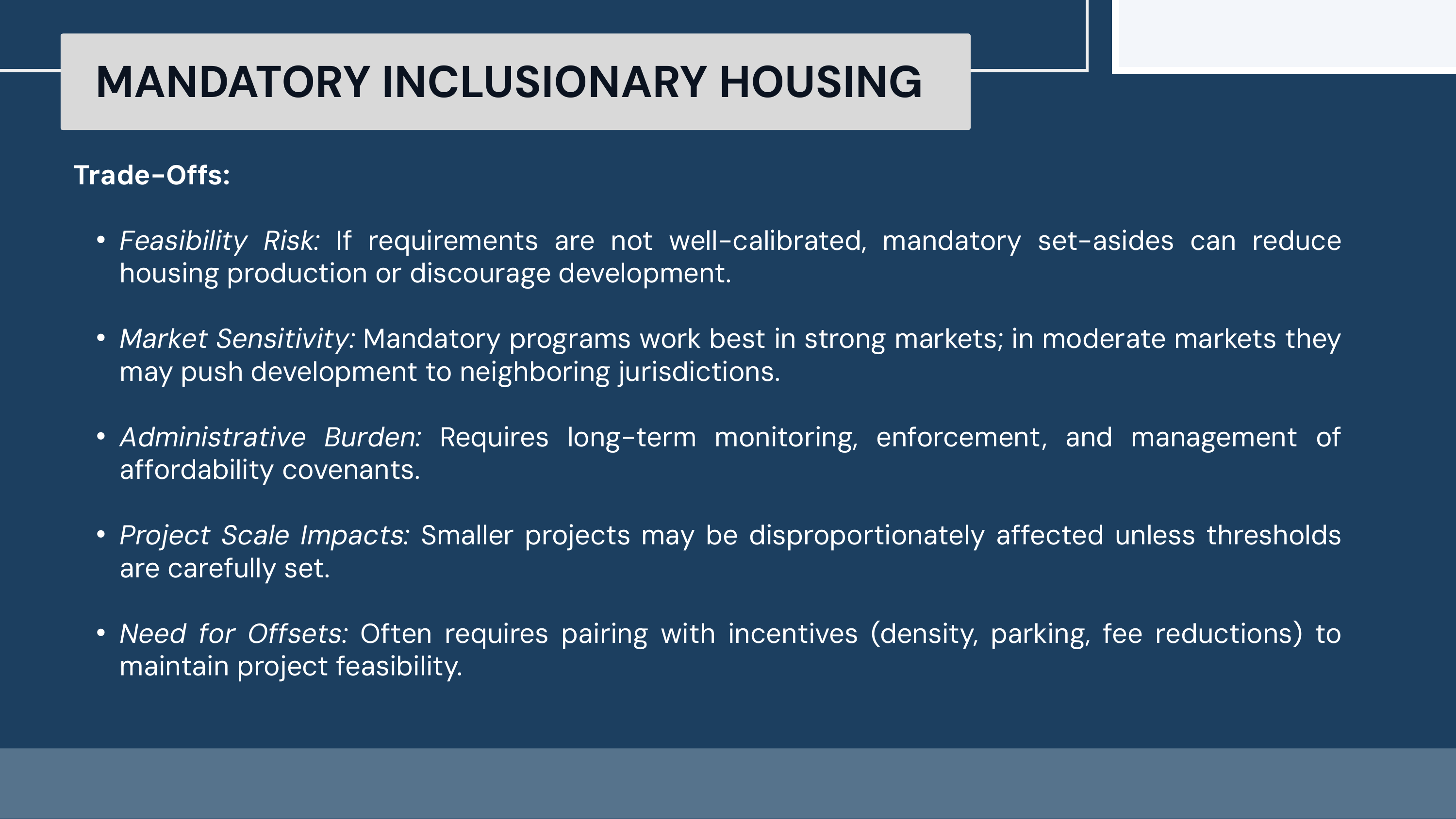

MANDATORY INCLUSIONARY HOUSING
Trade-Offs:

Feasibility Risk: If requirements are not well-calibrated, mandatory set-asides can reduce housing production or discourage development.

Market Sensitivity: Mandatory programs work best in strong markets; in moderate markets they may push development to neighboring jurisdictions.

Administrative Burden: Requires long-term monitoring, enforcement, and management of affordability covenants.

Project Scale Impacts: Smaller projects may be disproportionately affected unless thresholds are carefully set.

Need for Offsets: Often requires pairing with incentives (density, parking, fee reductions) to maintain project feasibility.